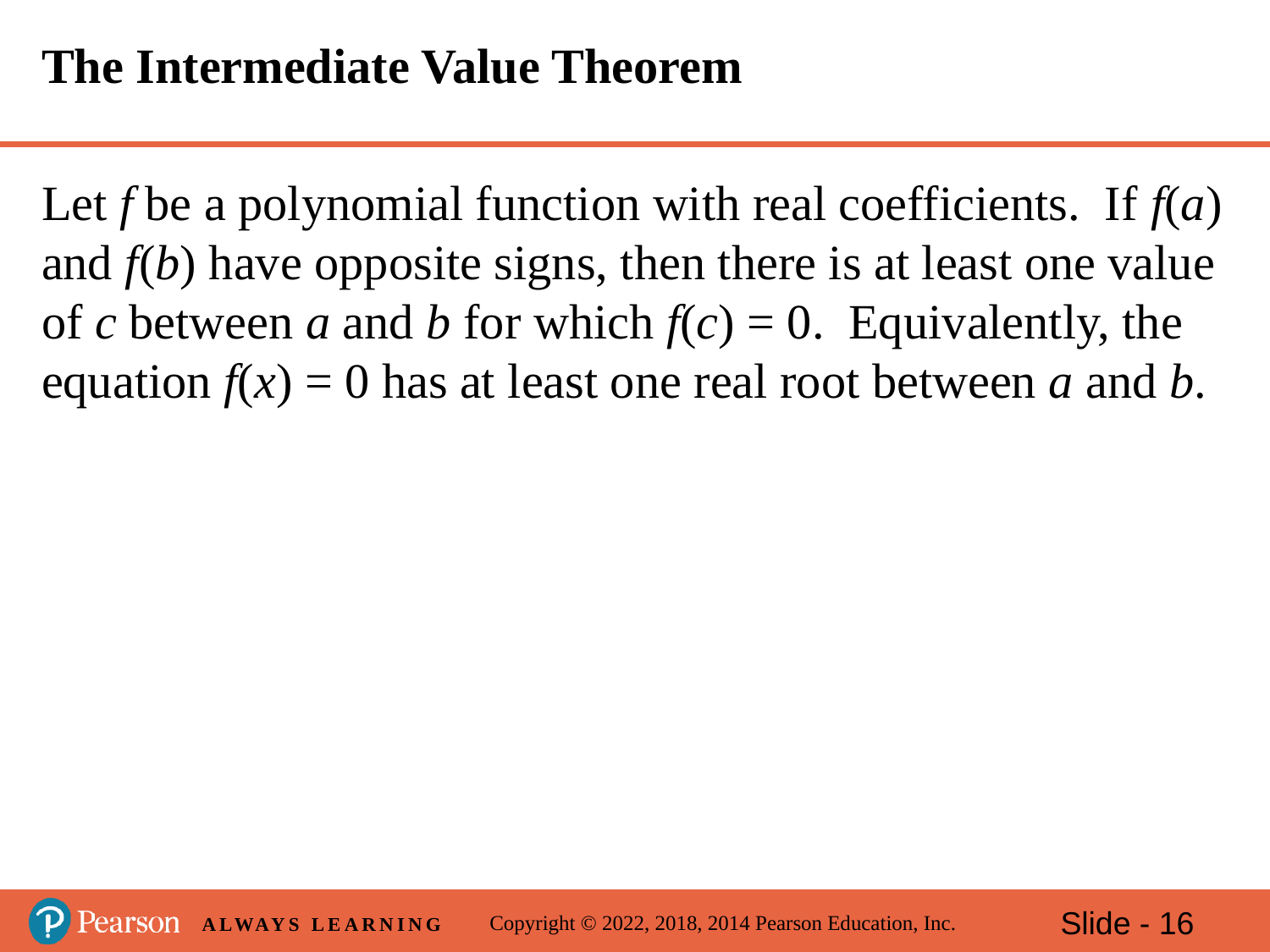

# The Intermediate Value Theorem
Let f be a polynomial function with real coefficients.  If f(a) and f(b) have opposite signs, then there is at least one value of c between a and b for which f(c) = 0.  Equivalently, the equation f(x) = 0 has at least one real root between a and b.